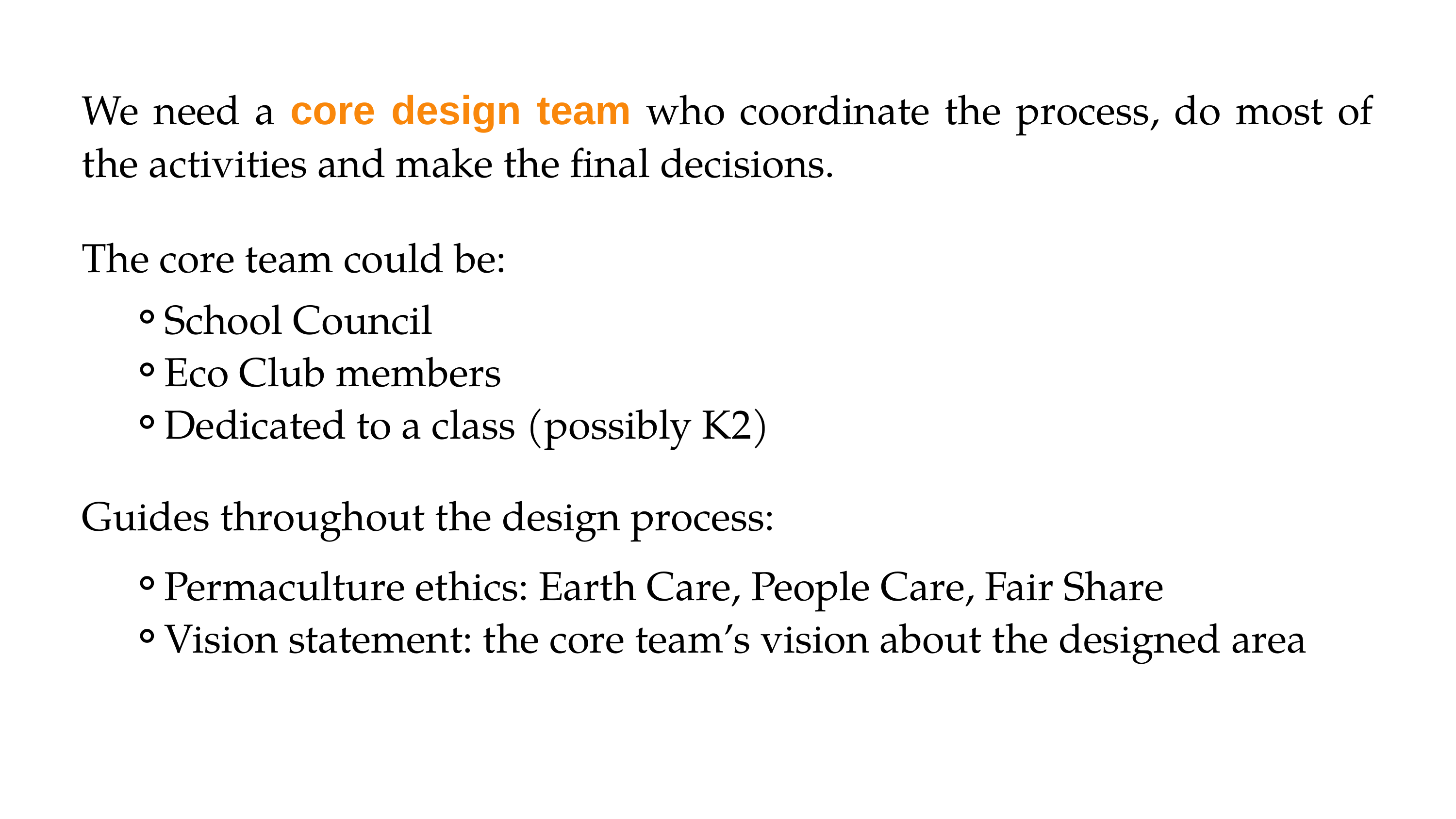

We need a core design team who coordinate the process, do most of the activities and make the final decisions.

The core team could be:

School Council
Eco Club members
Dedicated to a class (possibly K2)

Guides throughout the design process:

Permaculture ethics: Earth Care, People Care, Fair Share
Vision statement: the core team’s vision about the designed area